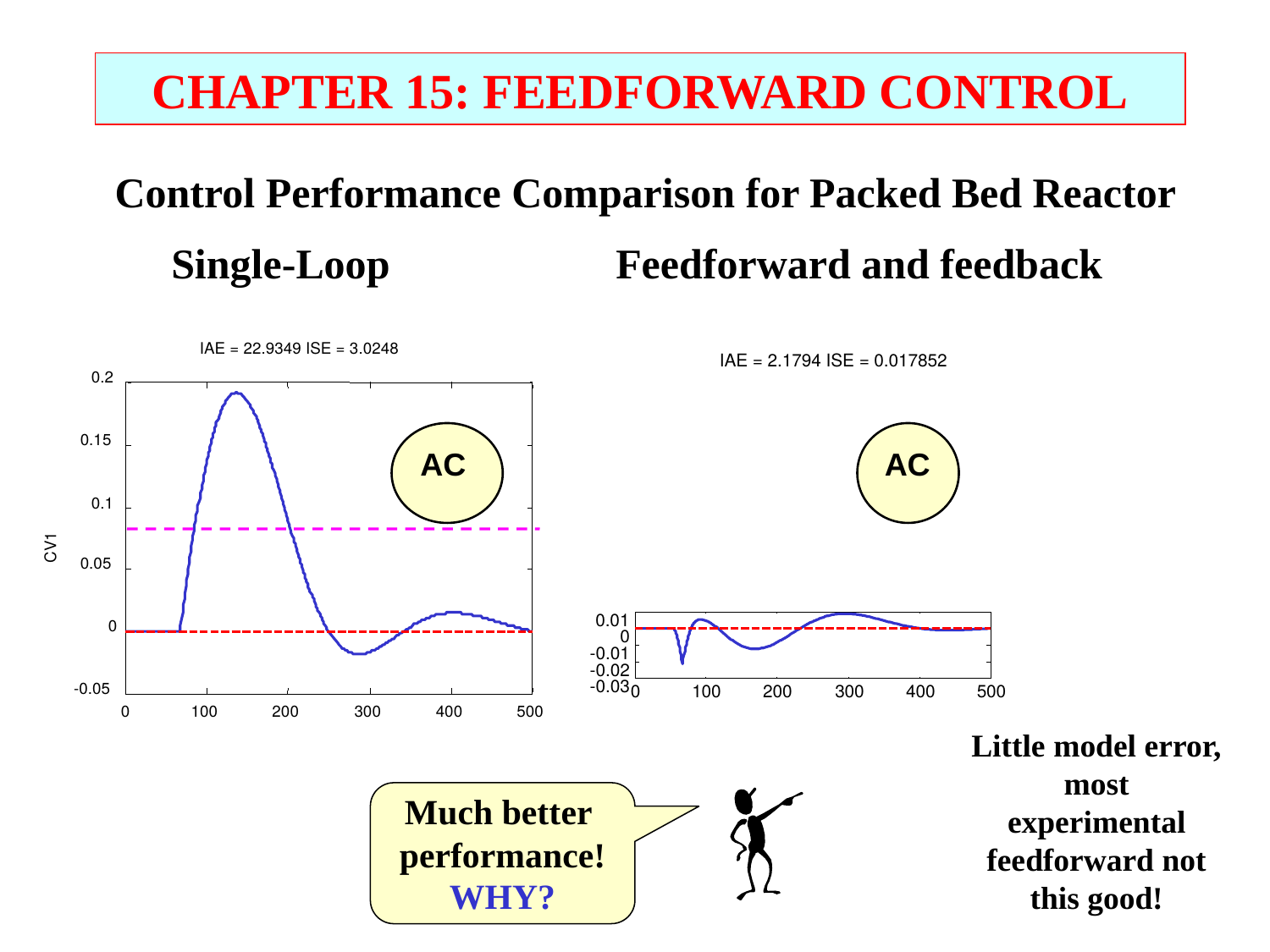

CHAPTER 15: FEEDFORWARD CONTROL
Control Performance Comparison for Packed Bed Reactor
      Single-Loop		Feedforward and feedback
IAE = 22.9349 ISE = 3.0248
0.2

0.15

0.1

CV1
0.05

0

-0.05

0
100
200
300
400
500

IAE = 2.1794 ISE = 0.017852
AC
AC
0.01

0

-0.01

-0.02

-0.03

0
100
200
300
400
500
Little model error, most experimental feedforward not this good!
Much better
performance!
WHY?